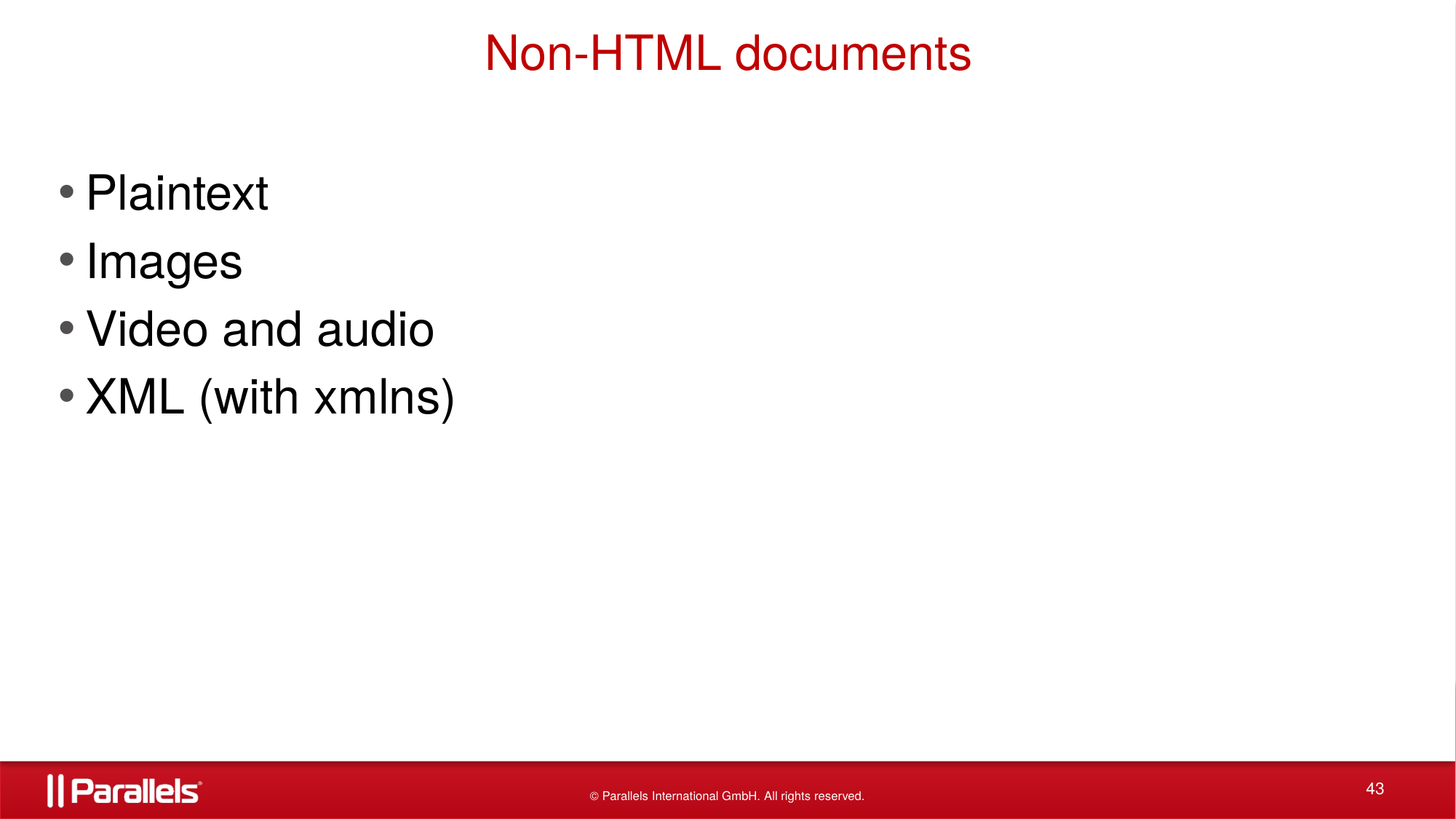

# Non-HTML documents

Plaintext
Images
Video and audio
XML (with xmlns)